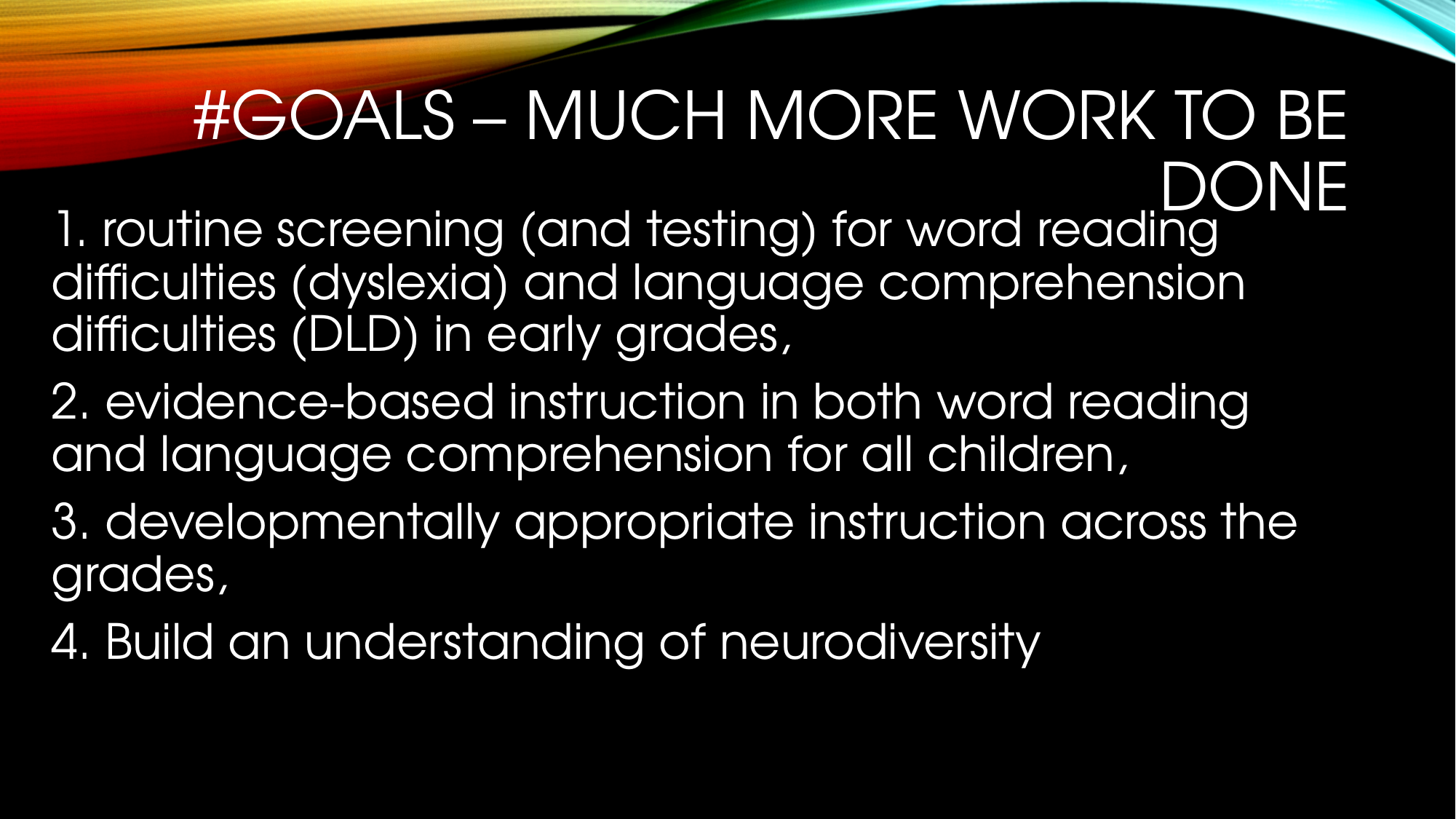

# #GOALS – MUCH more WORK to be DONE
1. routine screening (and testing) for word reading difficulties (dyslexia) and language comprehension difficulties (DLD) in early grades,
2. evidence-based instruction in both word reading and language comprehension for all children,
3. developmentally appropriate instruction across the grades,
4. Build an understanding of neurodiversity